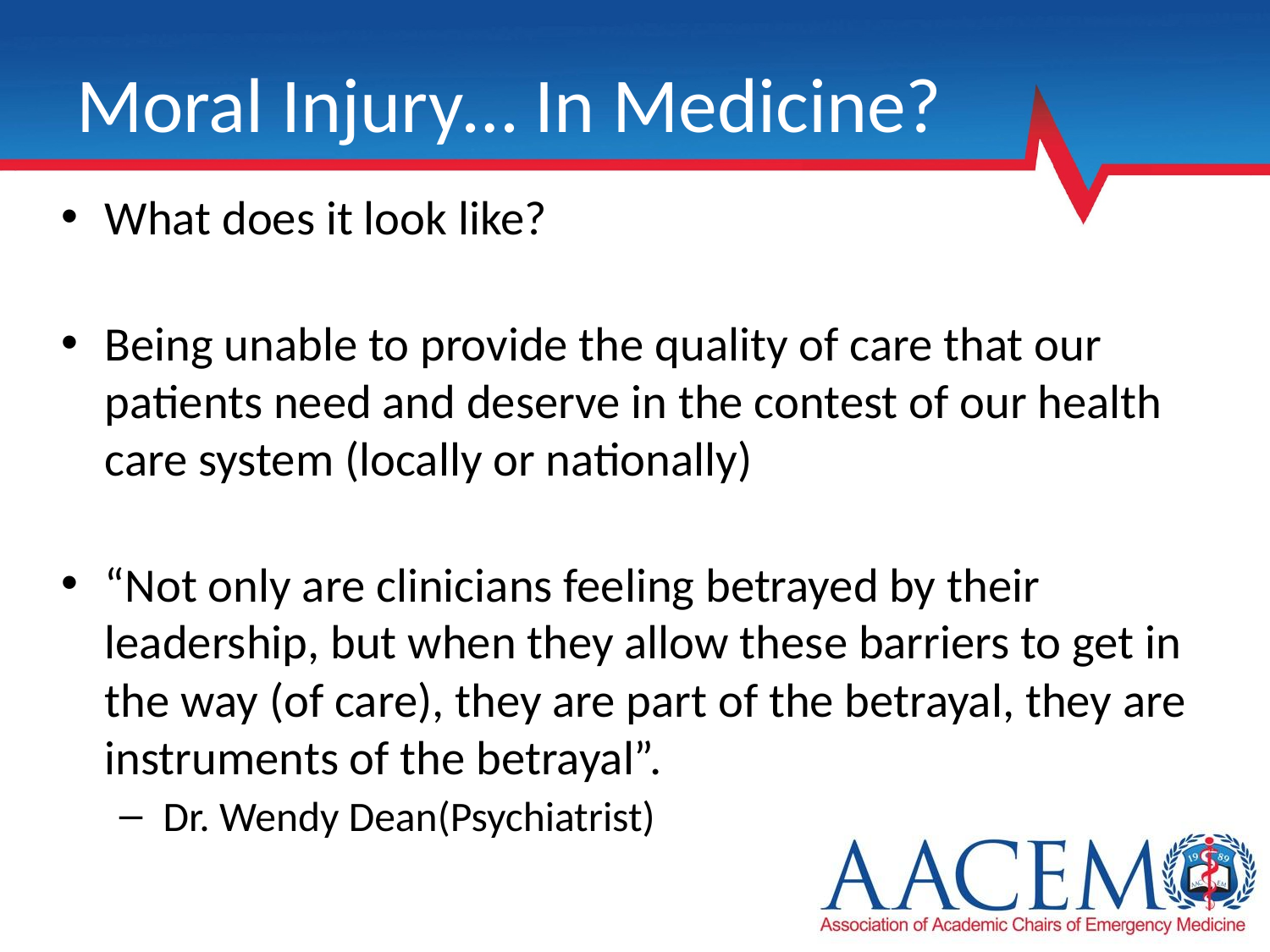

# Moral Injury… In Medicine?
What does it look like?

Being unable to provide the quality of care that our patients need and deserve in the contest of our health care system (locally or nationally)

“Not only are clinicians feeling betrayed by their leadership, but when they allow these barriers to get in the way (of care), they are part of the betrayal, they are instruments of the betrayal”.
Dr. Wendy Dean(Psychiatrist)